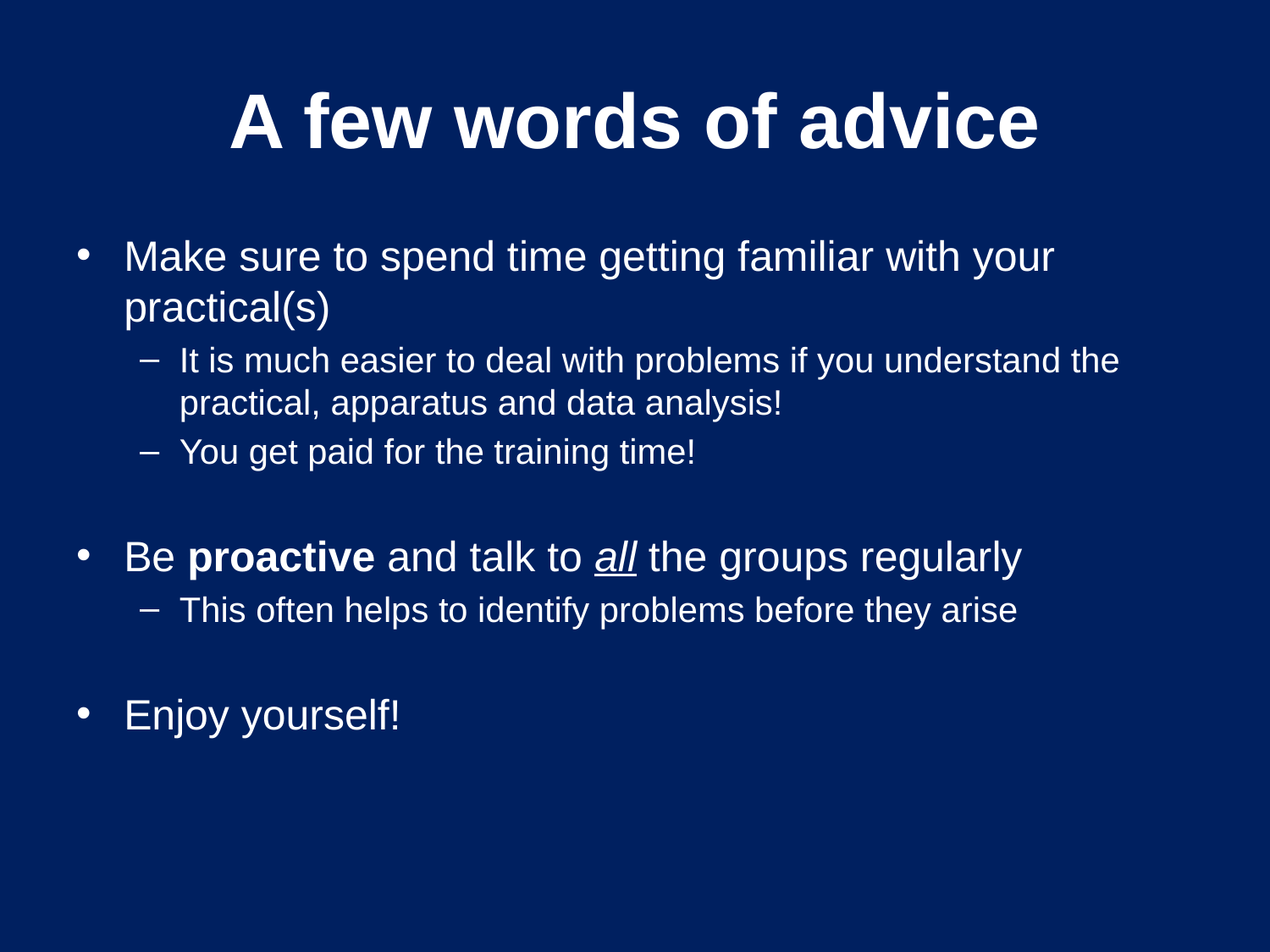

# A few words of advice
Make sure to spend time getting familiar with your practical(s)
It is much easier to deal with problems if you understand the practical, apparatus and data analysis!
You get paid for the training time!

Be proactive and talk to all the groups regularly
This often helps to identify problems before they arise

Enjoy yourself!